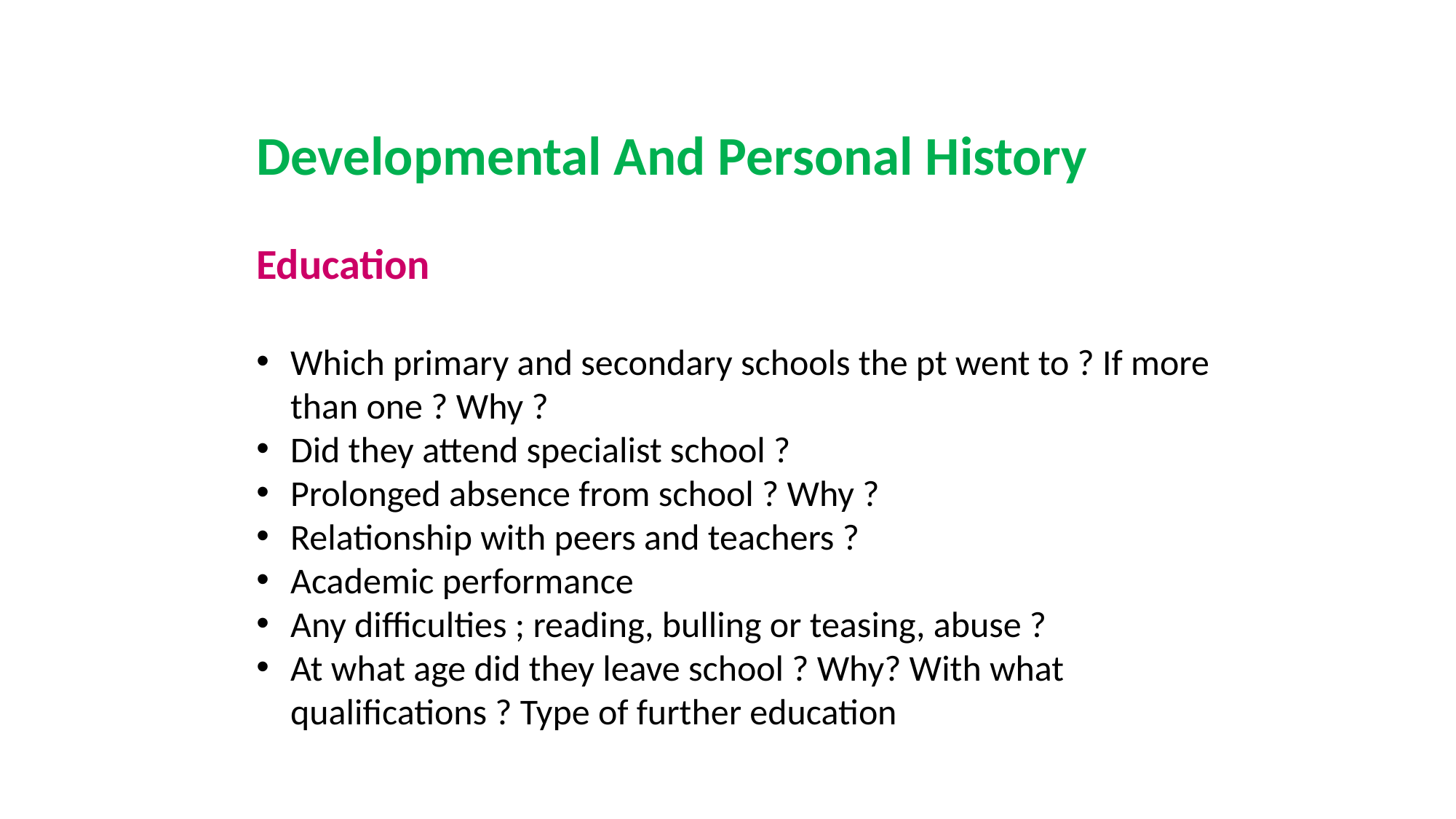

Developmental And Personal History

Education

Which primary and secondary schools the pt went to ? If more than one ? Why ?
Did they attend specialist school ?
Prolonged absence from school ? Why ?
Relationship with peers and teachers ?
Academic performance
Any difficulties ; reading, bulling or teasing, abuse ?
At what age did they leave school ? Why? With what qualifications ? Type of further education